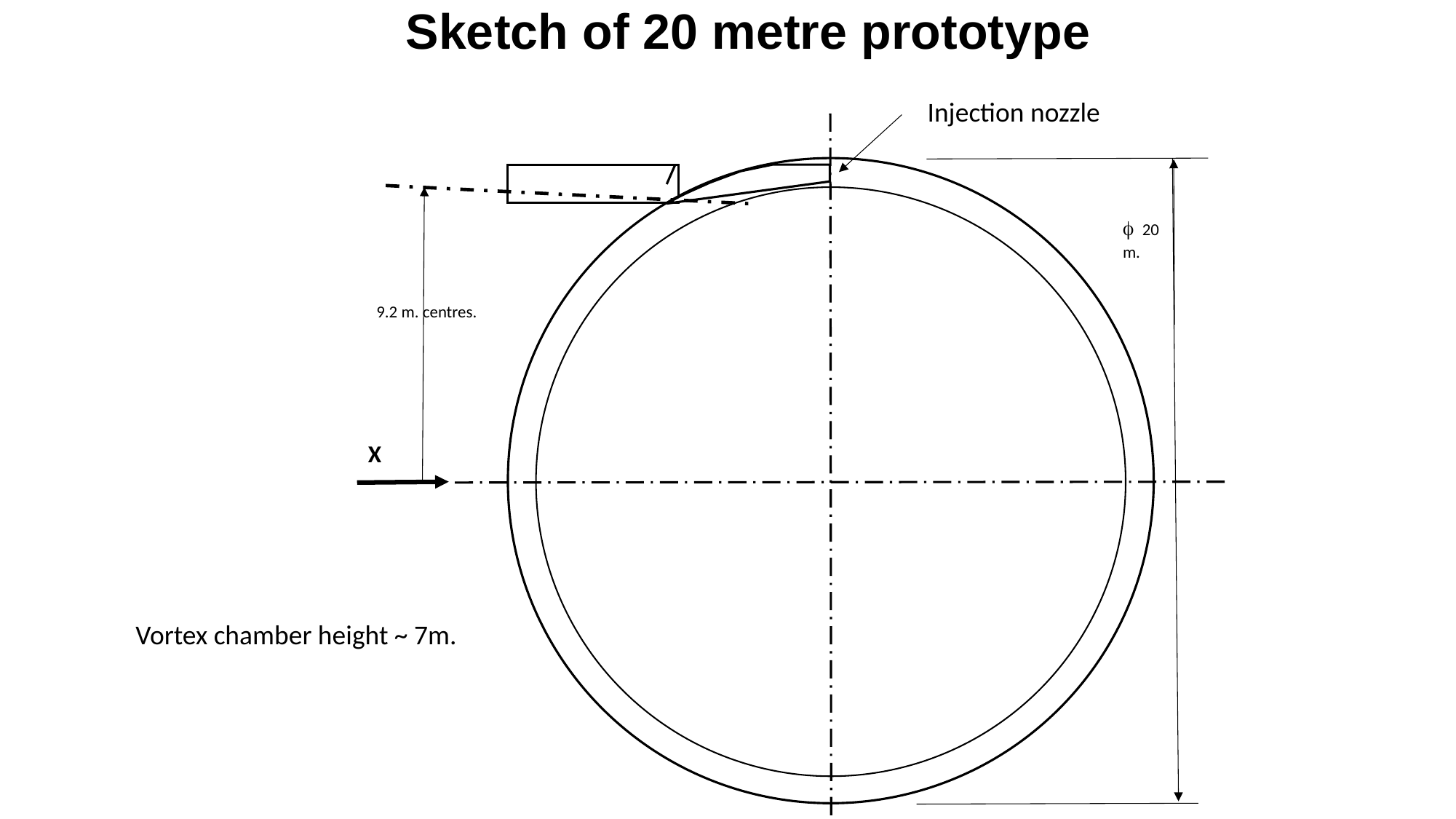

# Sketch of 20 metre prototype
Injection nozzle

φ 20 m.
9.2 m. centres.
X

Sketch

Vortex chamber height ~ 7m.